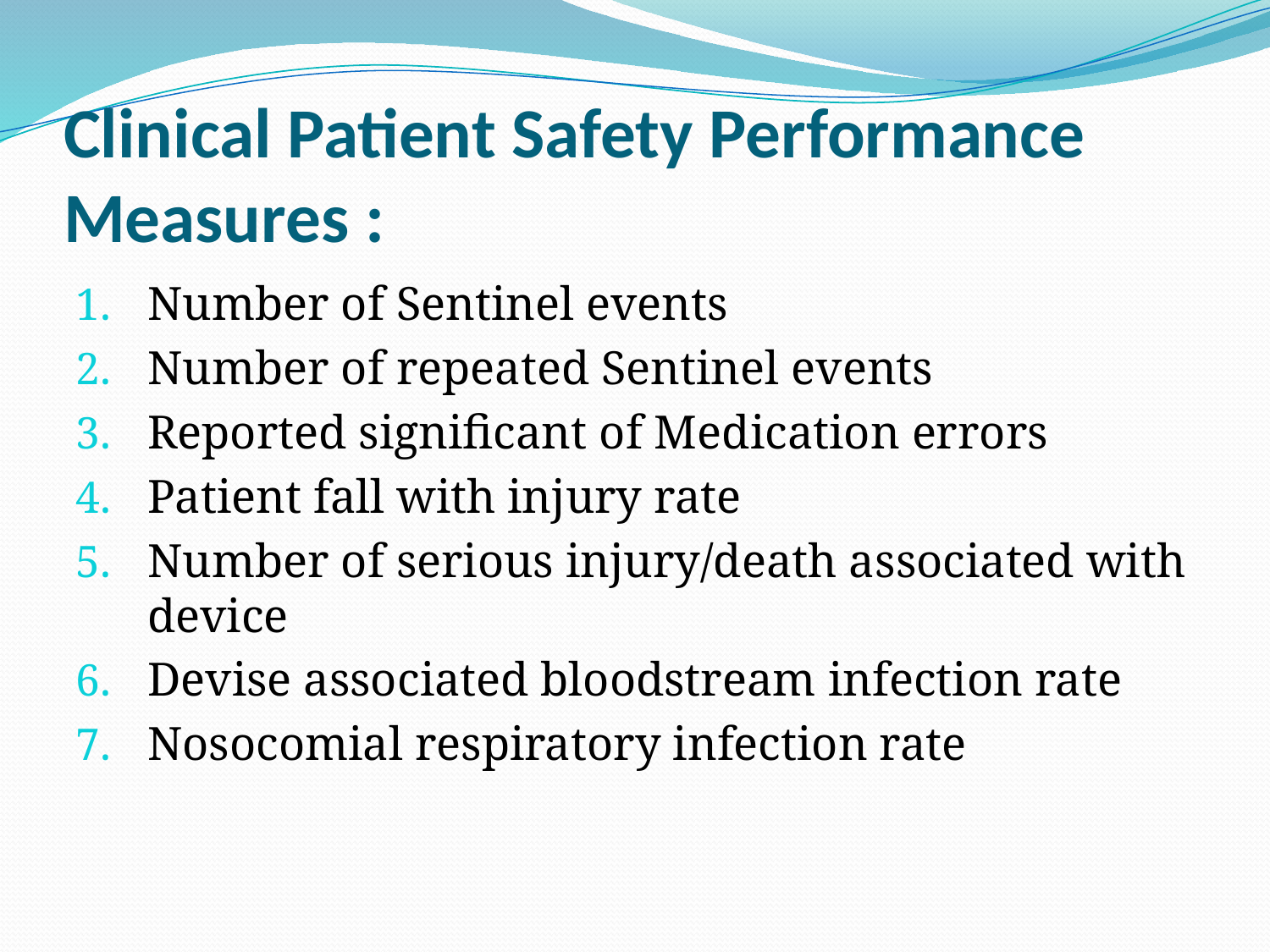

# Clinical Patient Safety Performance Measures :
Number of Sentinel events
Number of repeated Sentinel events
Reported significant of Medication errors
Patient fall with injury rate
Number of serious injury/death associated with device
Devise associated bloodstream infection rate
Nosocomial respiratory infection rate